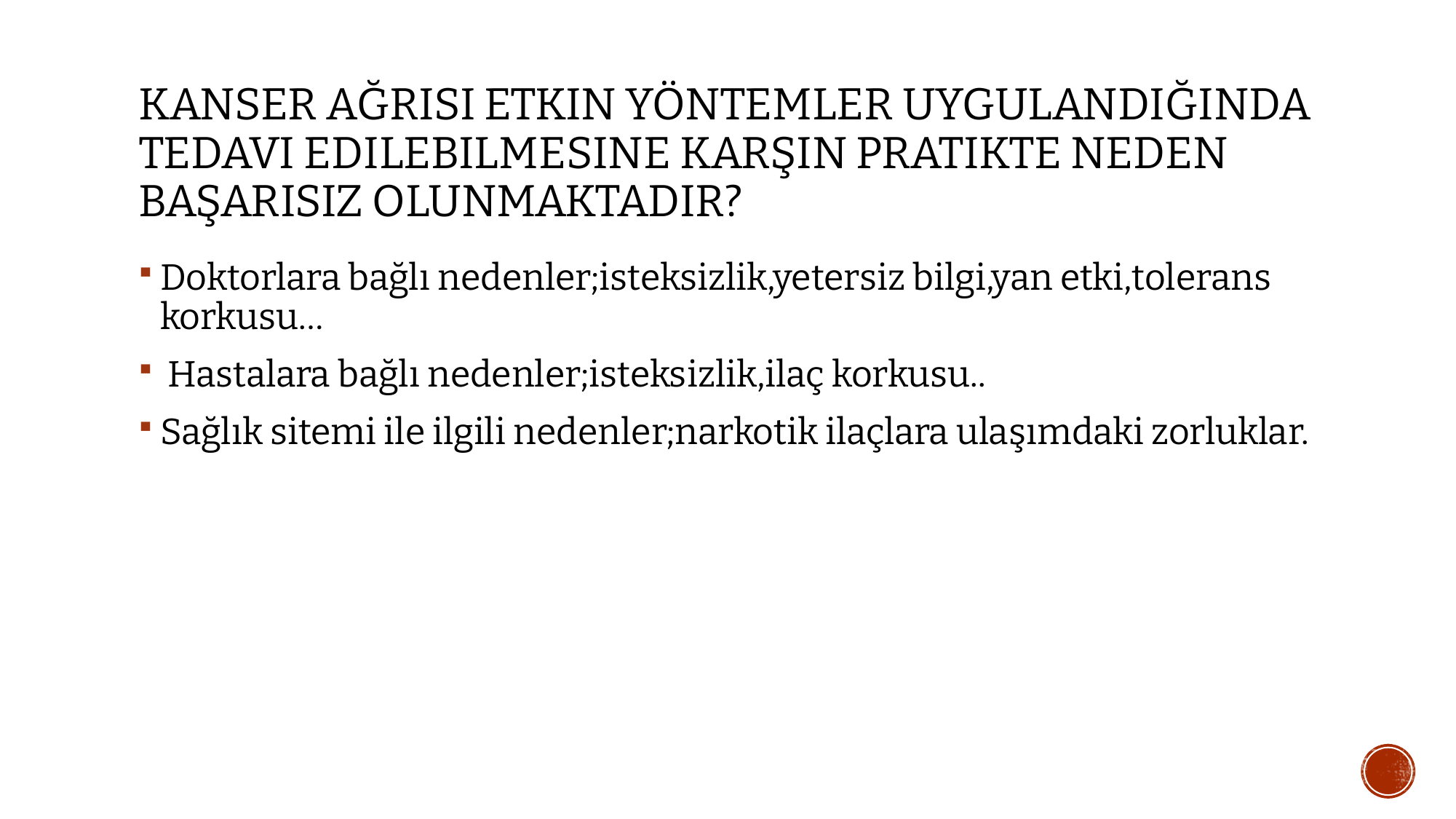

# KANSER AĞRıSı ETKIN YÖNTEMLER UYGULANDıĞıNDA TEDAVI EDILEBILMESINE KARŞıN PRATIKTE NEDEN BAŞARıSıZ OLUNMAKTADıR?
Doktorlara bağlı nedenler;isteksizlik,yetersiz bilgi,yan etki,tolerans korkusu…
 Hastalara bağlı nedenler;isteksizlik,ilaç korkusu..
Sağlık sitemi ile ilgili nedenler;narkotik ilaçlara ulaşımdaki zorluklar.